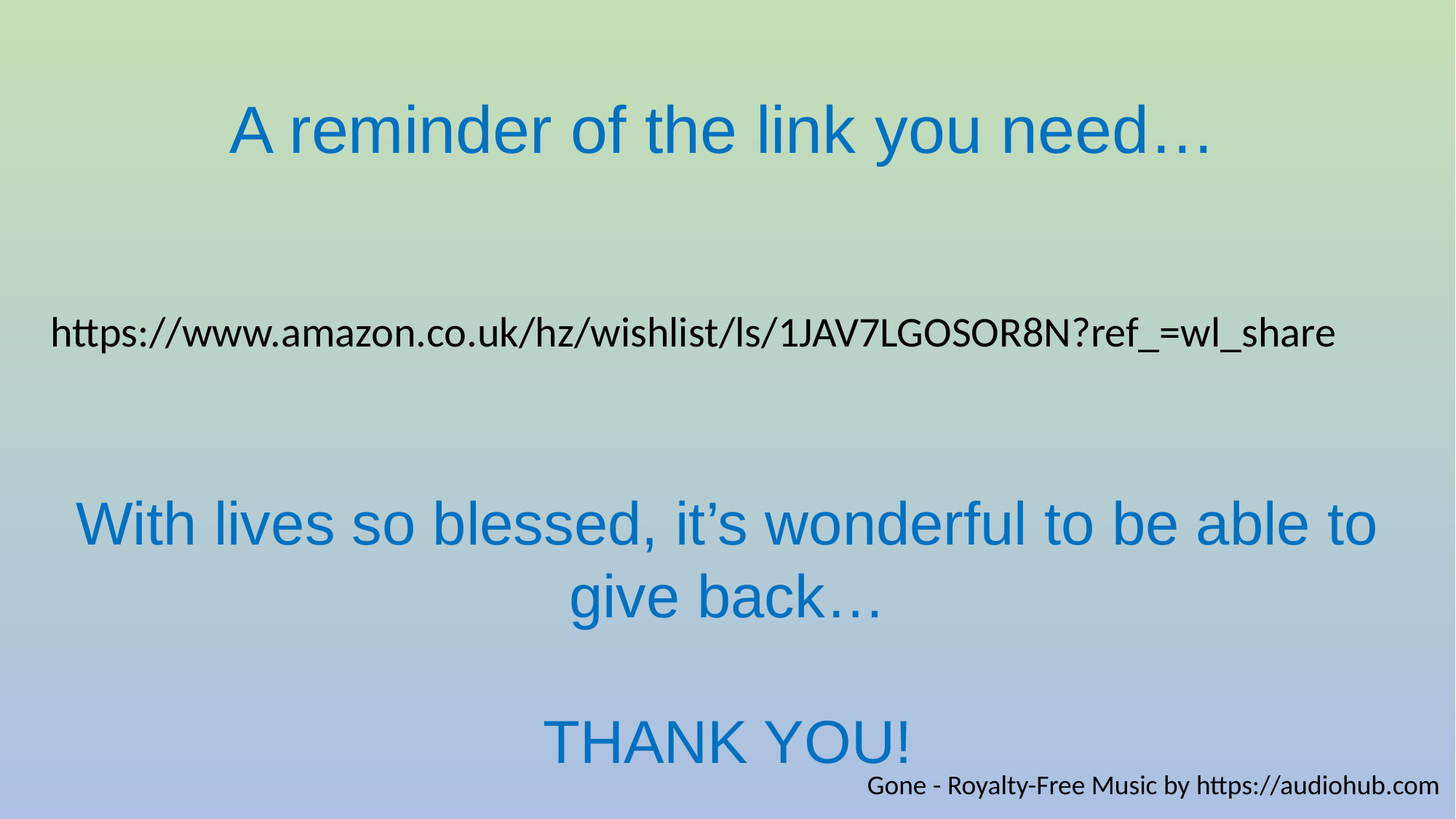

# A reminder of the link you need…
https://www.amazon.co.uk/hz/wishlist/ls/1JAV7LGOSOR8N?ref_=wl_share
With lives so blessed, it’s wonderful to be able to give back…

THANK YOU!
Gone - Royalty-Free Music by https://audiohub.com